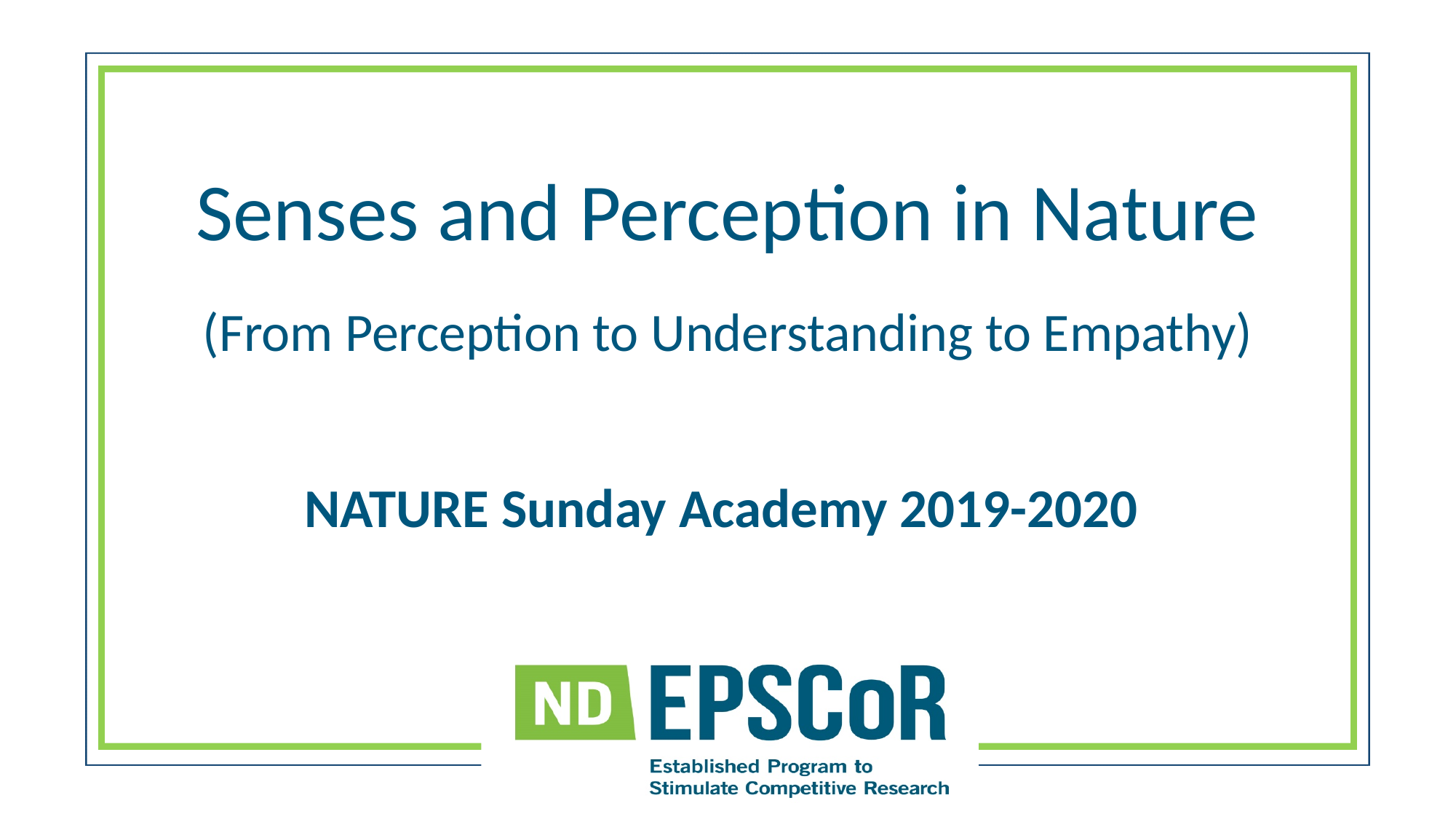

# Senses and Perception in Nature (From Perception to Understanding to Empathy)
NATURE Sunday Academy 2019-2020